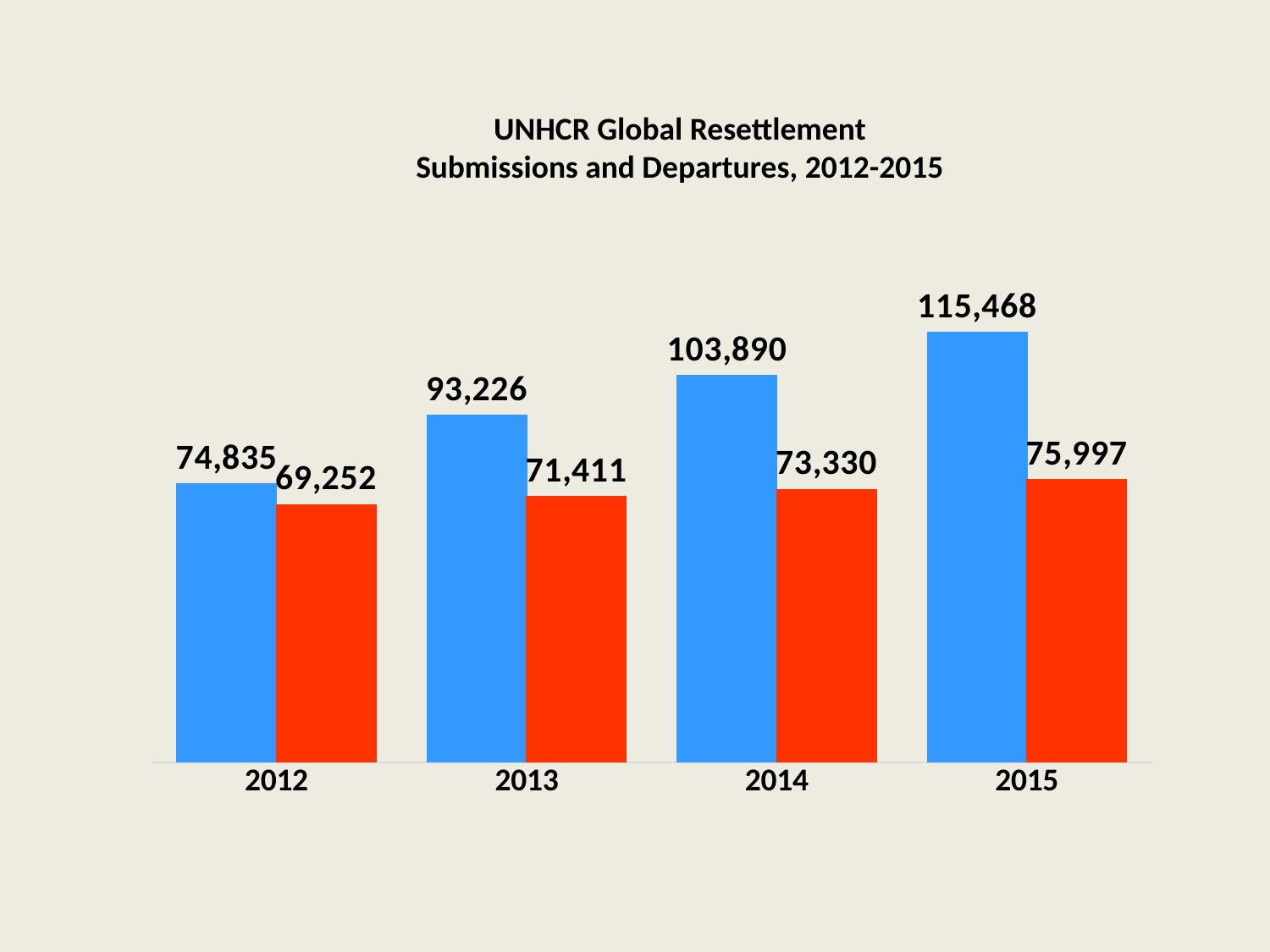

UNHCR Global Resettlement
Submissions and Departures, 2012-2015

### Chart

| Category |  |  |
|---|---|---|
| 2012 | 74835.0 | 69252.0 |
| 2013 | 93226.0 | 71411.0 |
| 2014 | 103890.0 | 73330.0 |
| 2015 | 115468.0 | 75997.0 |